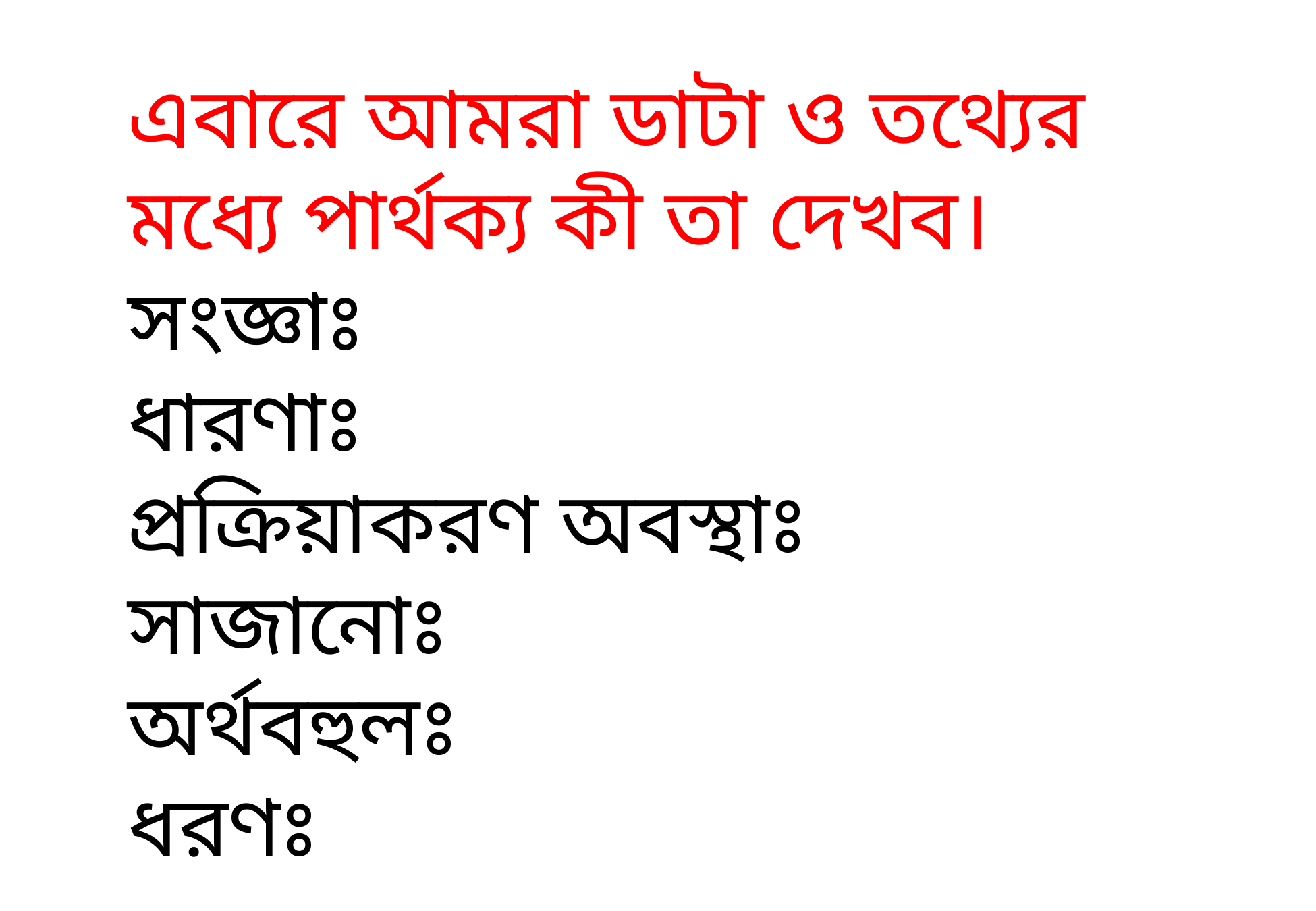

এবারে আমরা ডাটা ও তথ্যের মধ্যে পার্থক্য কী তা দেখব।
সংজ্ঞাঃ
ধারণাঃ
প্রক্রিয়াকরণ অবস্থাঃ
সাজানোঃ
অর্থবহুলঃ
ধরণঃ